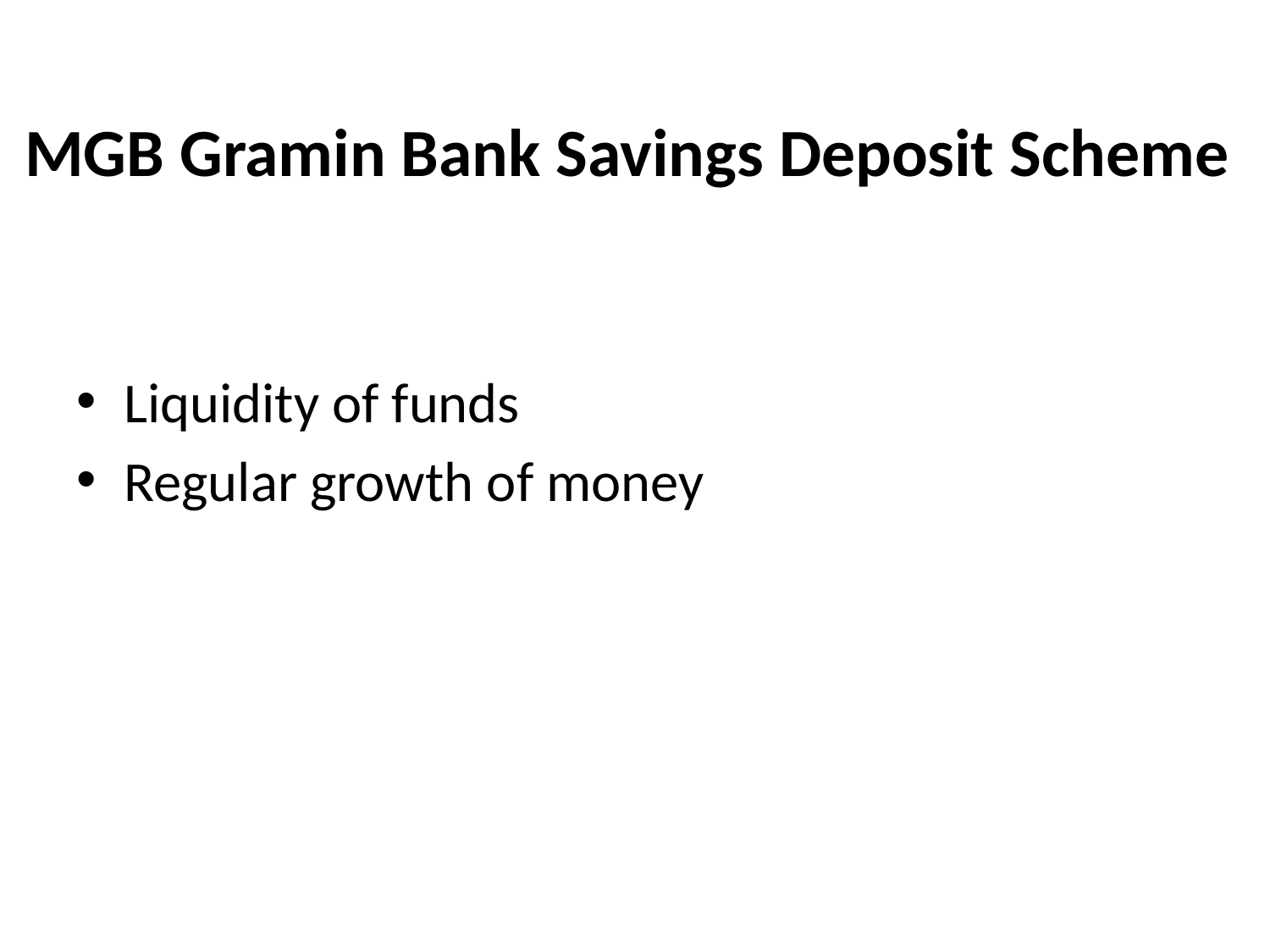

# MGB Gramin Bank Savings Deposit Scheme
Liquidity of funds
Regular growth of money